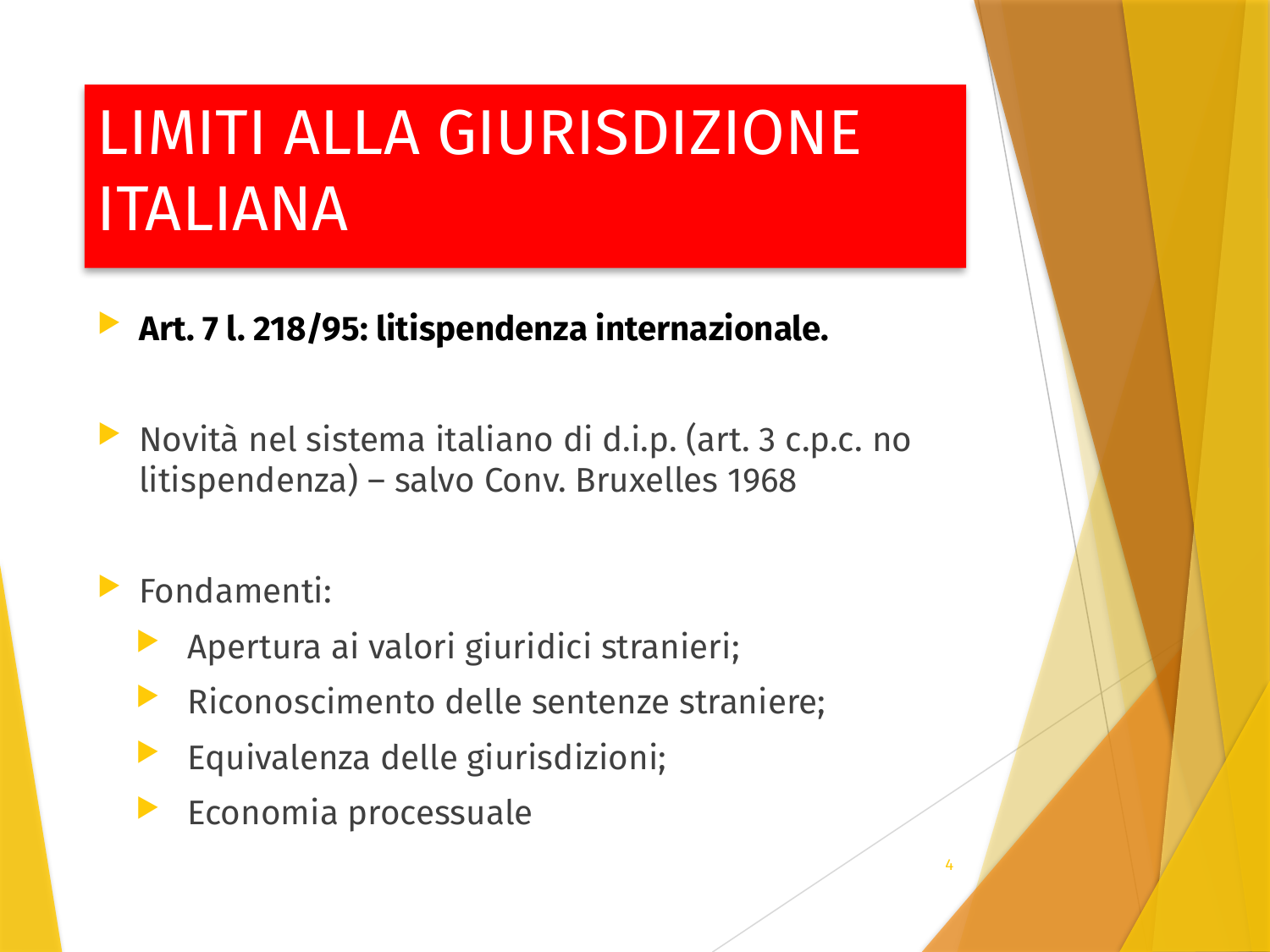

# LIMITI ALLA GIURISDIZIONE ITALIANA
Art. 7 l. 218/95: litispendenza internazionale.

Novità nel sistema italiano di d.i.p. (art. 3 c.p.c. no litispendenza) – salvo Conv. Bruxelles 1968

Fondamenti:
Apertura ai valori giuridici stranieri;
Riconoscimento delle sentenze straniere;
Equivalenza delle giurisdizioni;
Economia processuale

4